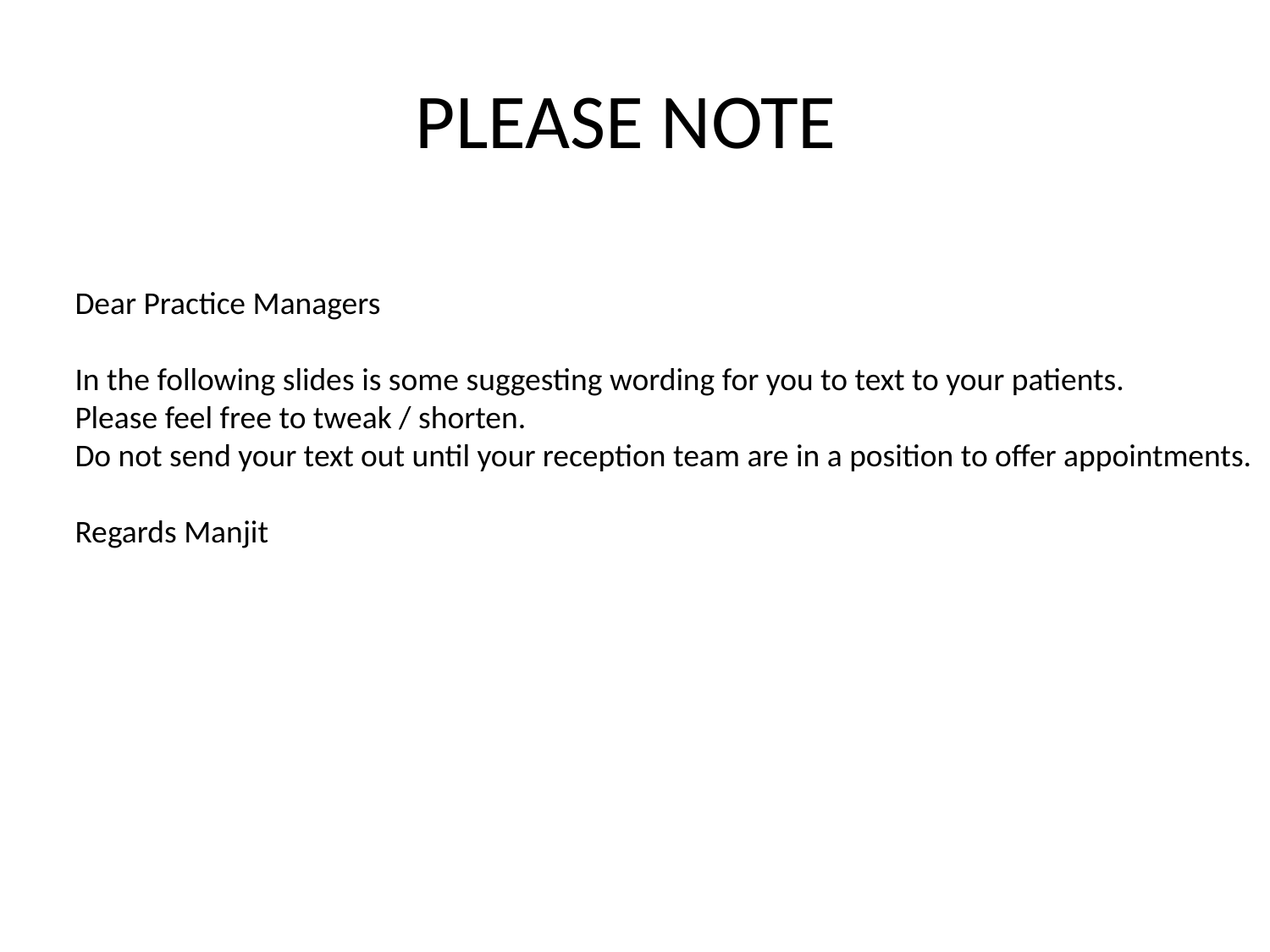

# PLEASE NOTE
Dear Practice Managers

In the following slides is some suggesting wording for you to text to your patients.
Please feel free to tweak / shorten.
Do not send your text out until your reception team are in a position to offer appointments.

Regards Manjit